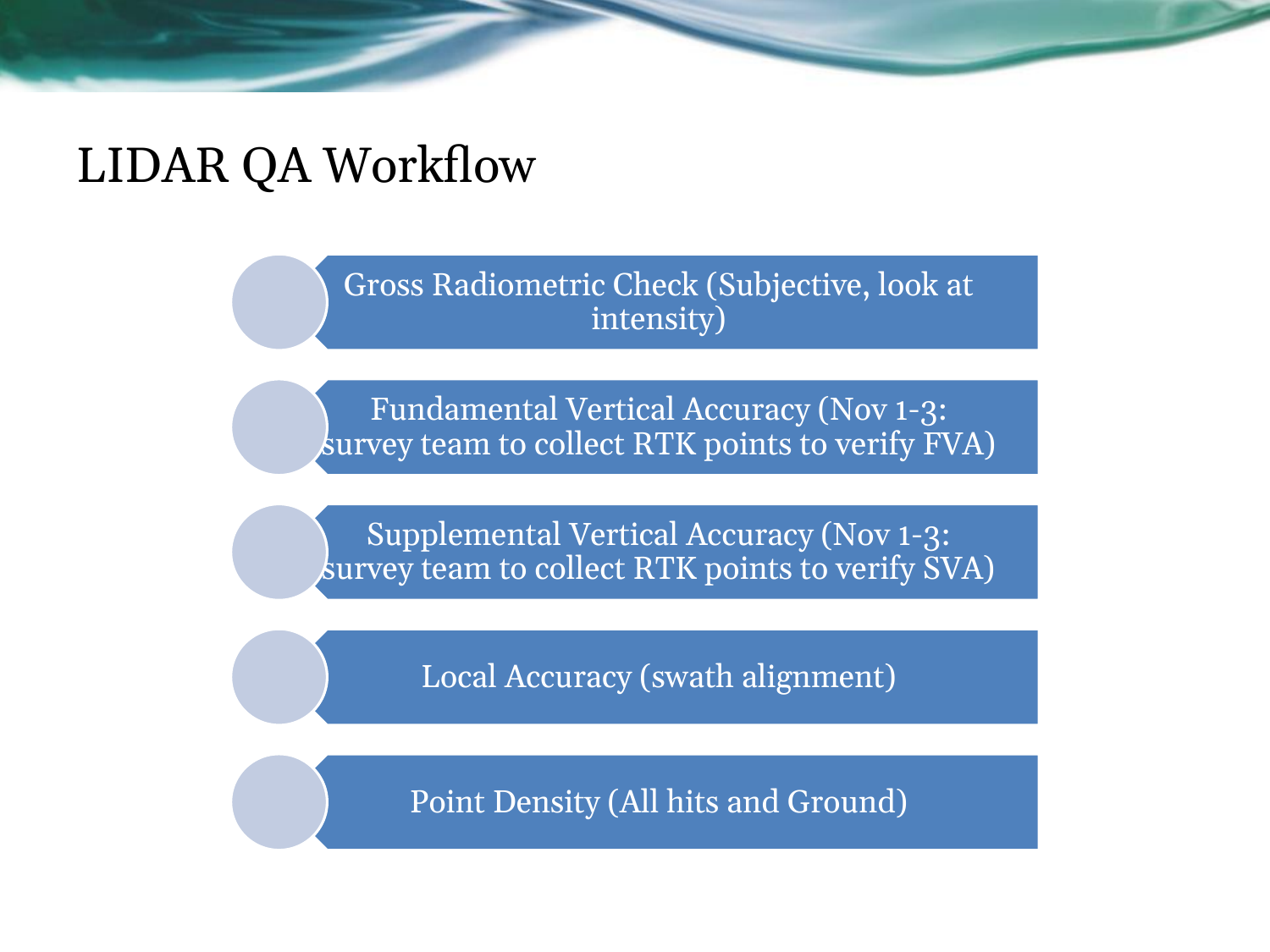

# LIDAR QA Workflow
Gross Radiometric Check (Subjective, look at intensity)
Fundamental Vertical Accuracy (Nov 1-3: survey team to collect RTK points to verify FVA)
Supplemental Vertical Accuracy (Nov 1-3: survey team to collect RTK points to verify SVA)
Local Accuracy (swath alignment)
Point Density (All hits and Ground)